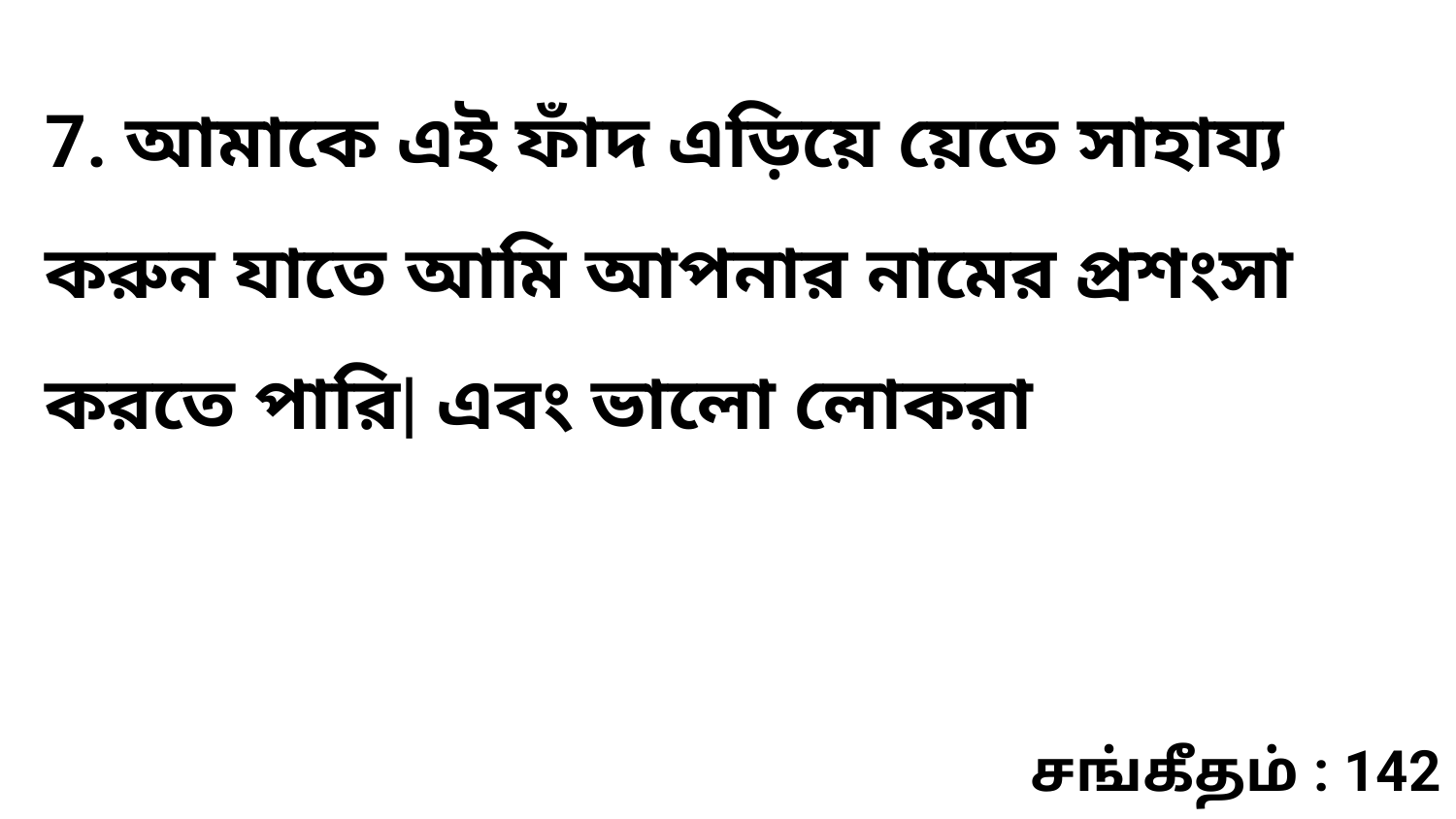

7. আমাকে এই ফাঁদ এড়িয়ে য়েতে সাহায্য করুন যাতে আমি আপনার নামের প্রশংসা করতে পারি| এবং ভালো লোকরা
சங்கீதம் : 142